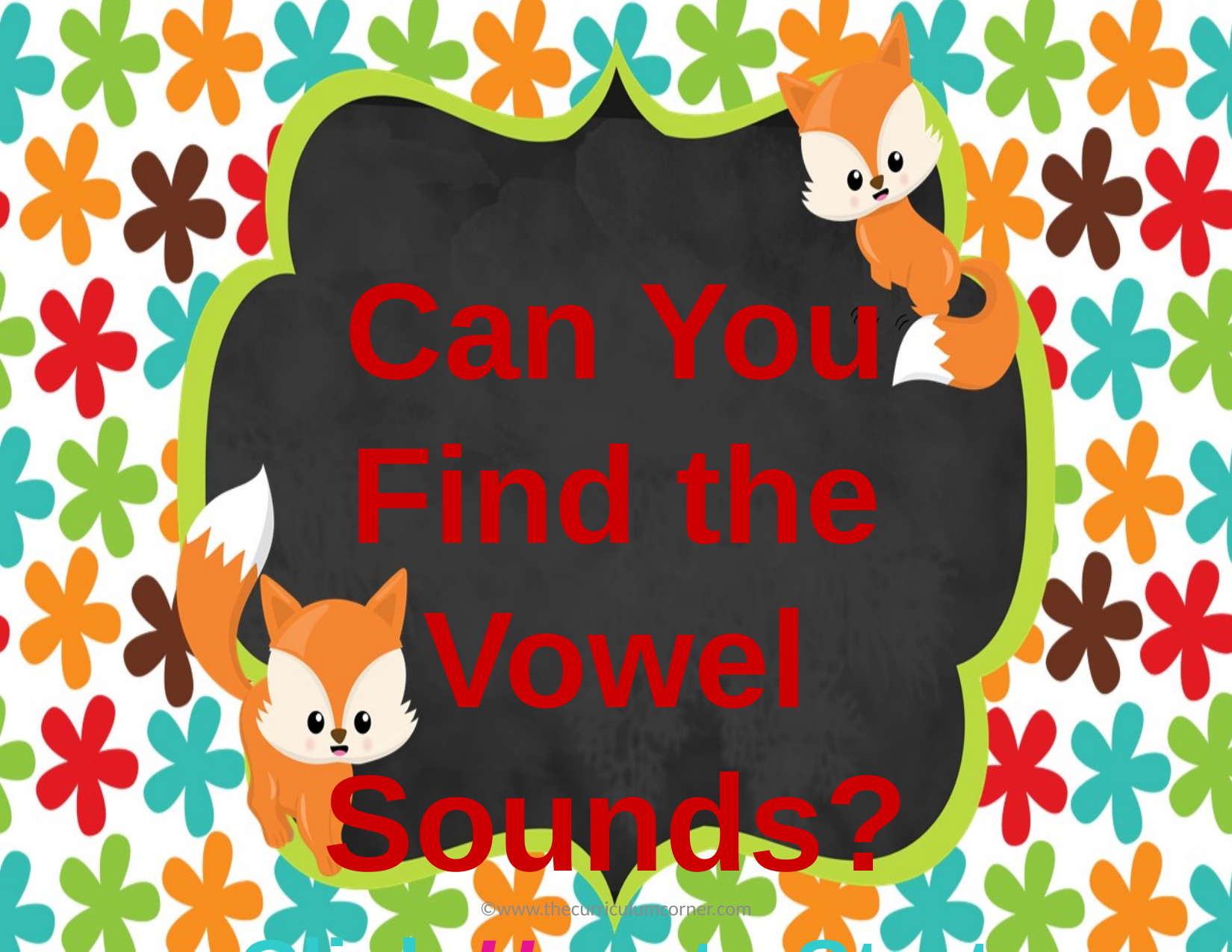

Can You Find the Vowel Sounds?

Click Here to Start
©www.thecurriculumcorner.com